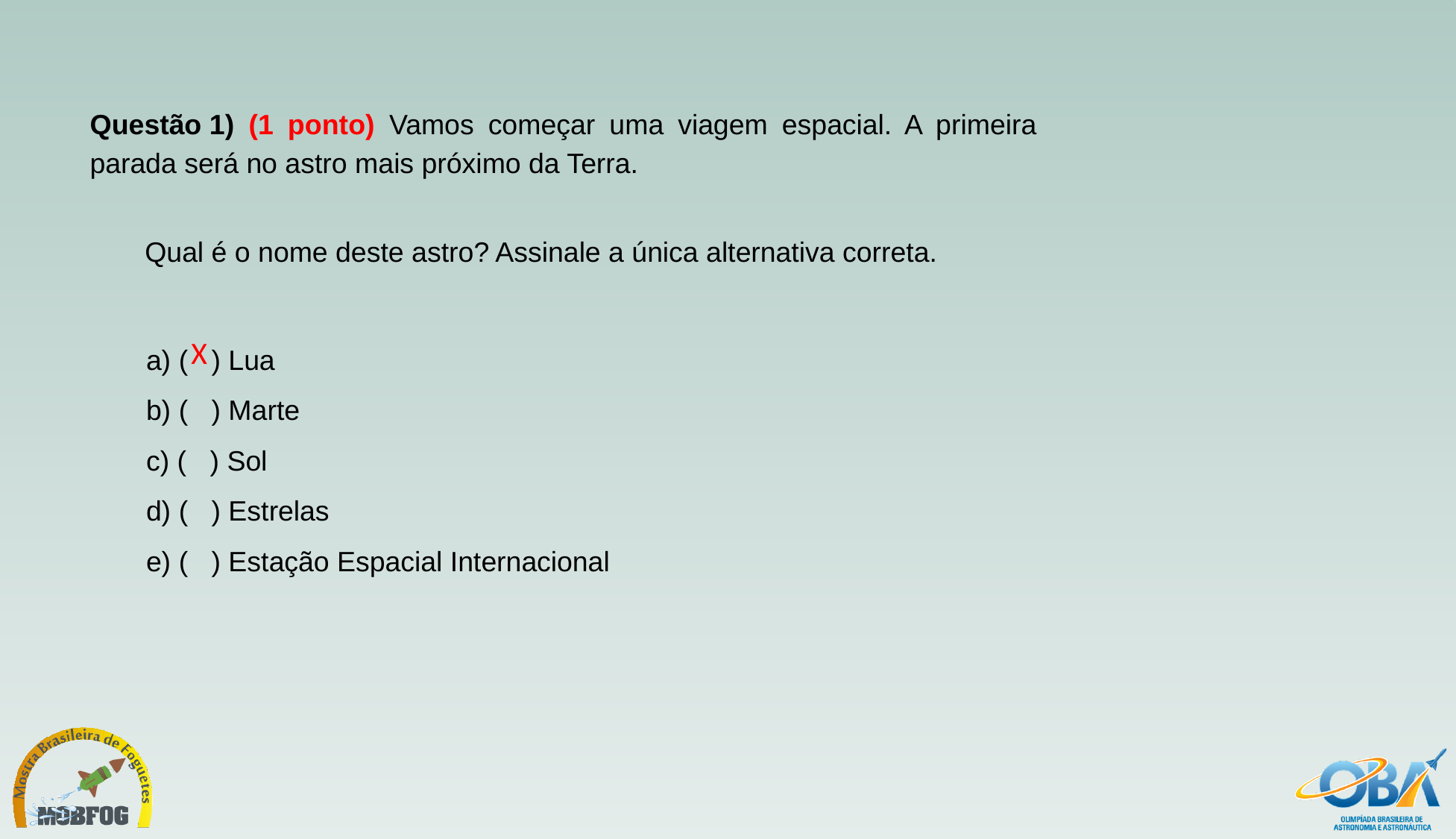

Questão 1) (1 ponto) Vamos começar uma viagem espacial. A primeira parada será no astro mais próximo da Terra.

Qual é o nome deste astro? Assinale a única alternativa correta.

a) (   ) Lua
b) (   ) Marte
c) (   ) Sol
d) (   ) Estrelas
e) (   ) Estação Espacial Internacional

X